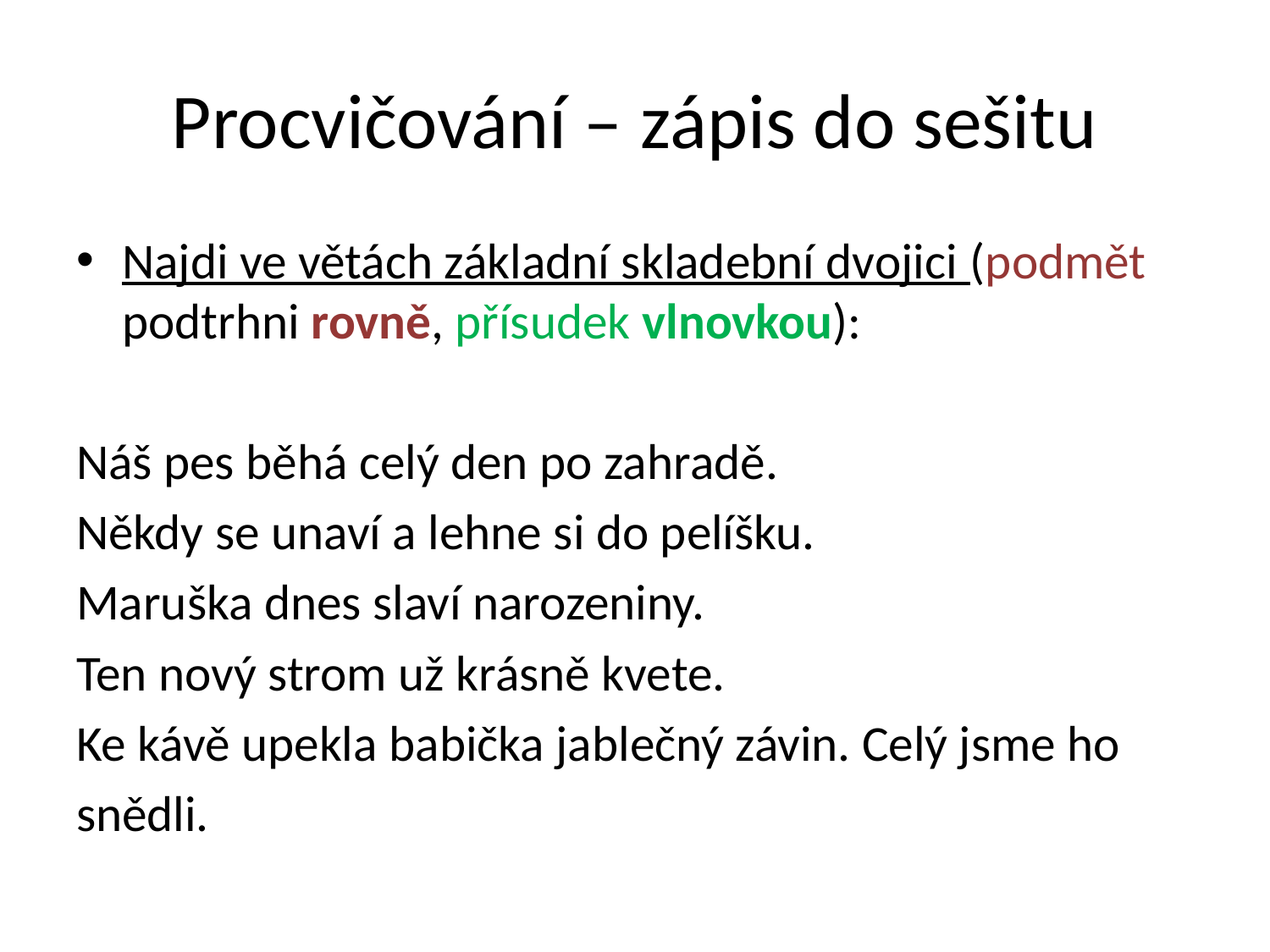

# Procvičování – zápis do sešitu
Najdi ve větách základní skladební dvojici (podmět podtrhni rovně, přísudek vlnovkou):

Náš pes běhá celý den po zahradě.
Někdy se unaví a lehne si do pelíšku.
Maruška dnes slaví narozeniny.
Ten nový strom už krásně kvete.
Ke kávě upekla babička jablečný závin. Celý jsme ho
snědli.